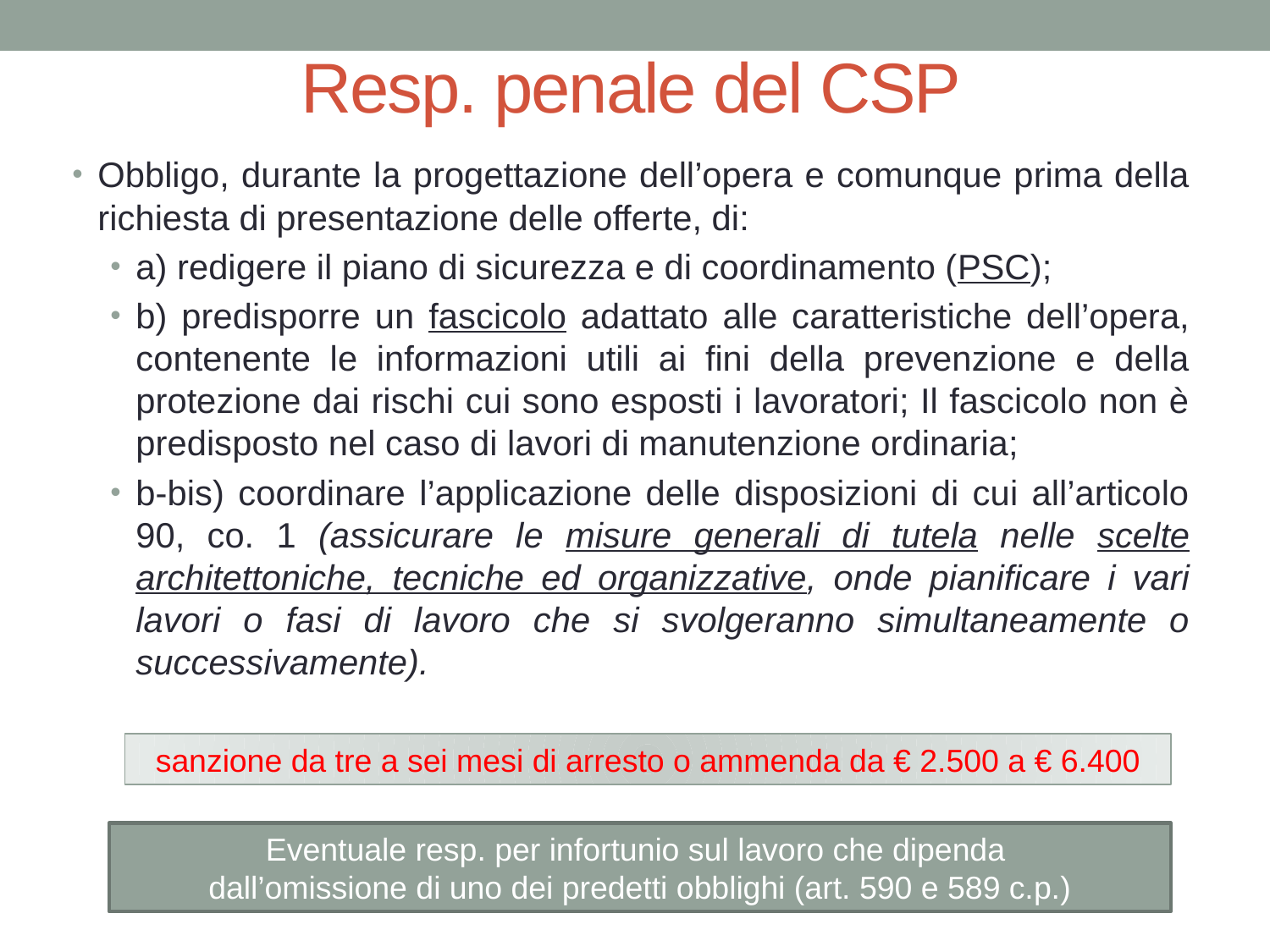

# Resp. penale del CSP
Obbligo, durante la progettazione dell’opera e comunque prima della richiesta di presentazione delle offerte, di:
a) redigere il piano di sicurezza e di coordinamento (PSC);
b) predisporre un fascicolo adattato alle caratteristiche dell’opera, contenente le informazioni utili ai fini della prevenzione e della protezione dai rischi cui sono esposti i lavoratori; Il fascicolo non è predisposto nel caso di lavori di manutenzione ordinaria;
b-bis) coordinare l’applicazione delle disposizioni di cui all’articolo 90, co. 1 (assicurare le misure generali di tutela nelle scelte architettoniche, tecniche ed organizzative, onde pianificare i vari lavori o fasi di lavoro che si svolgeranno simultaneamente o successivamente).
sanzione da tre a sei mesi di arresto o ammenda da € 2.500 a € 6.400
Eventuale resp. per infortunio sul lavoro che dipenda
dall’omissione di uno dei predetti obblighi (art. 590 e 589 c.p.)